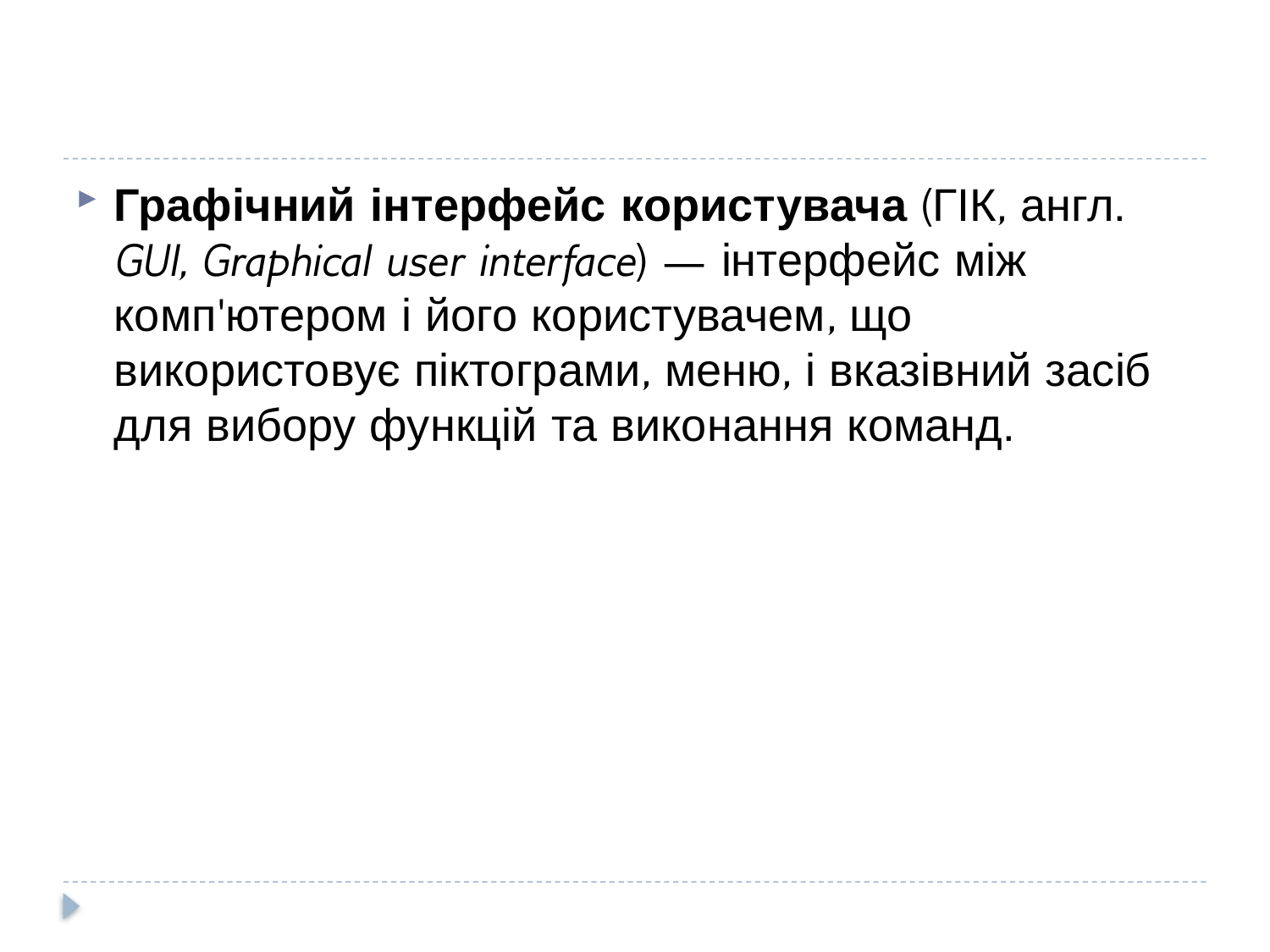

Графічний інтерфейс користувача (ГІК, англ. GUI, Graphical user interface) — інтерфейс між комп'ютером і його користувачем, що використовує піктограми, меню, і вказівний засіб для вибору функцій та виконання команд.